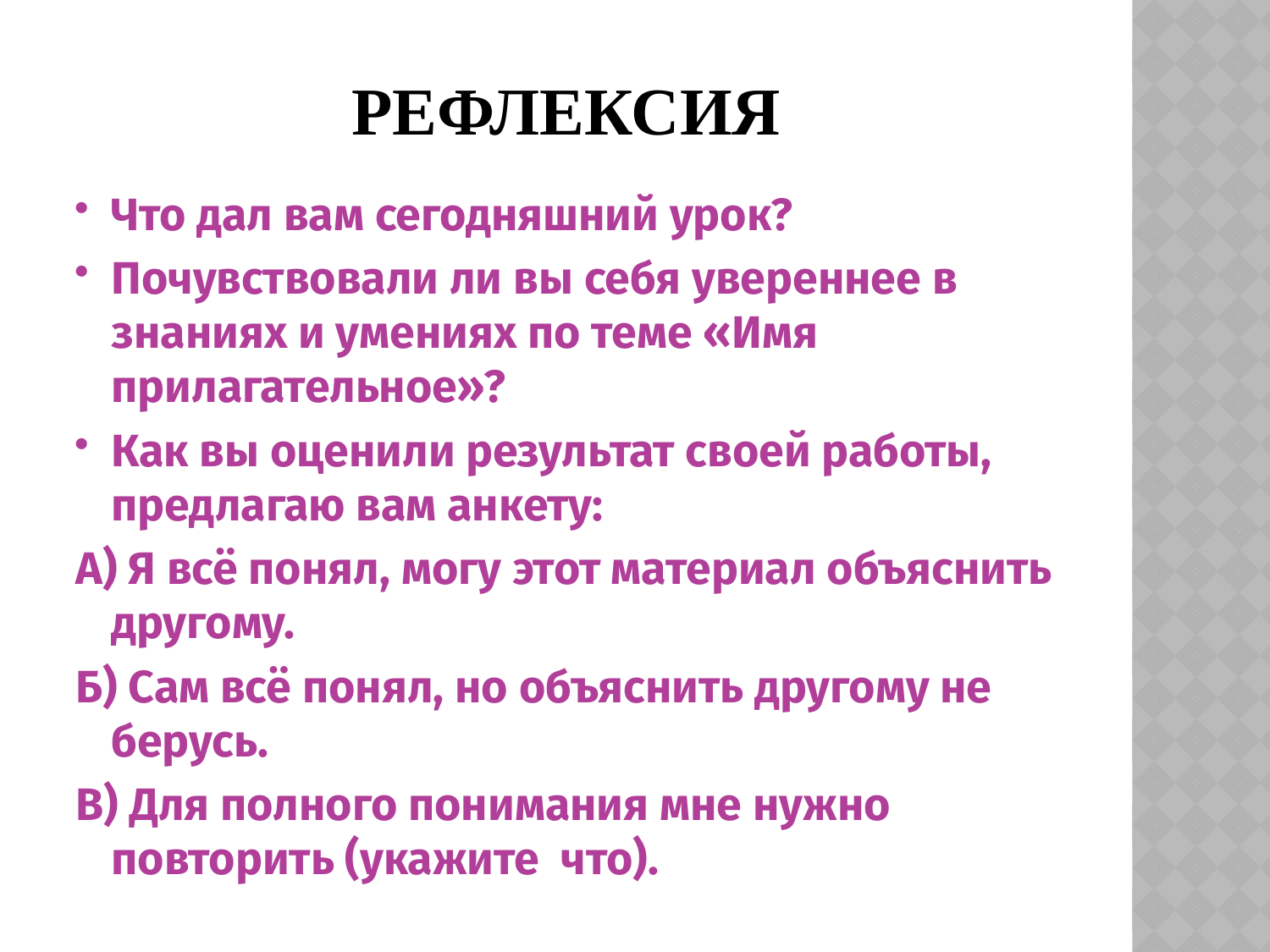

# Рефлексия
Что дал вам сегодняшний урок?
Почувствовали ли вы себя увереннее в знаниях и умениях по теме «Имя прилагательное»?
Как вы оценили результат своей работы, предлагаю вам анкету:
А) Я всё понял, могу этот материал объяснить другому.
Б) Сам всё понял, но объяснить другому не берусь.
В) Для полного понимания мне нужно повторить (укажите  что).